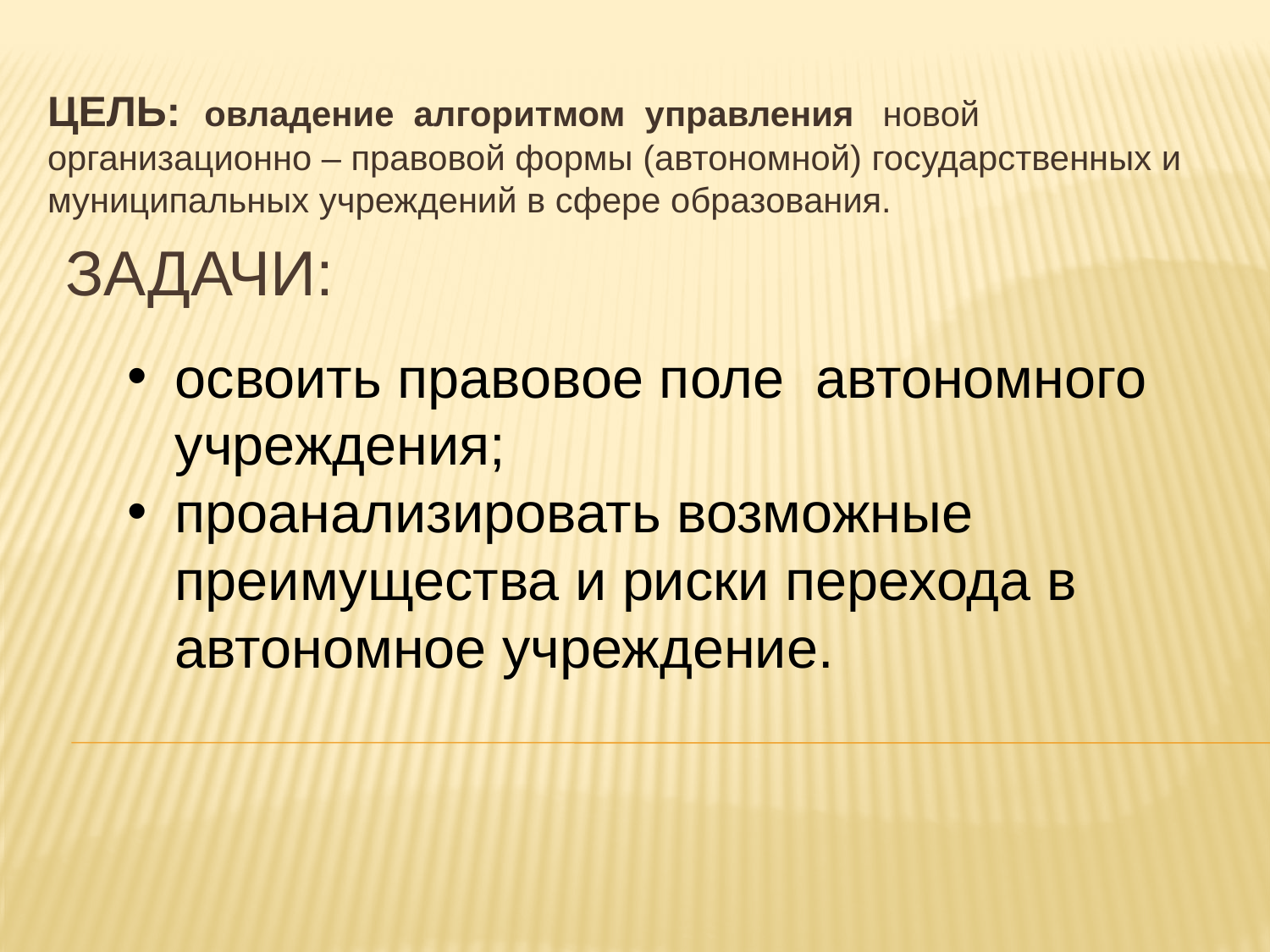

ЦЕЛЬ:  овладение  алгоритмом  управления   новой организационно – правовой формы (автономной) государственных и муниципальных учреждений в сфере образования.
# ЗАДАЧИ:
освоить правовое поле  автономного учреждения;
проанализировать возможные преимущества и риски перехода в автономное учреждение.